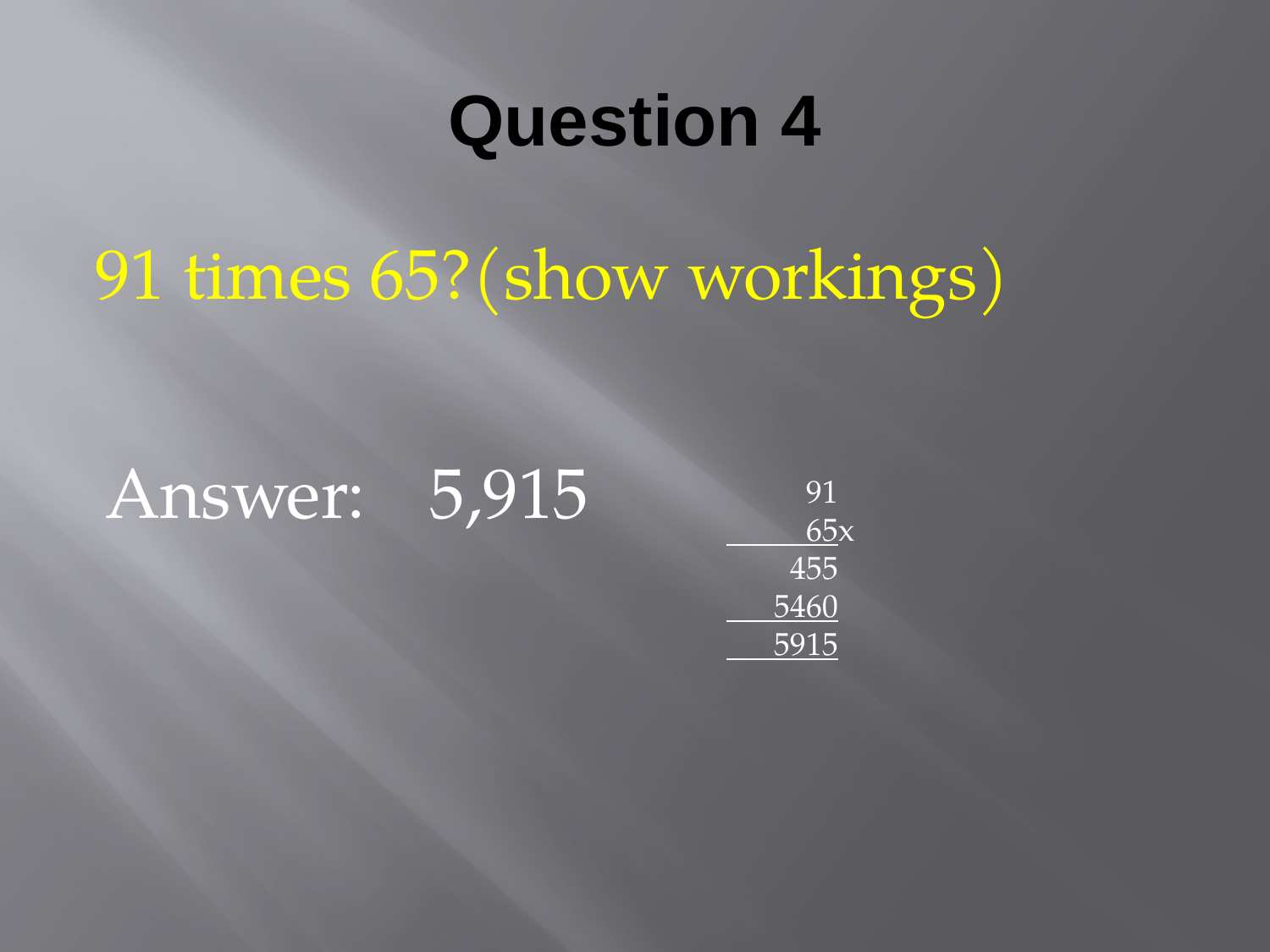

# Question 4
91 times 65?(show workings)

Answer:
5,915
          91
          65x
        455
      5460
      5915